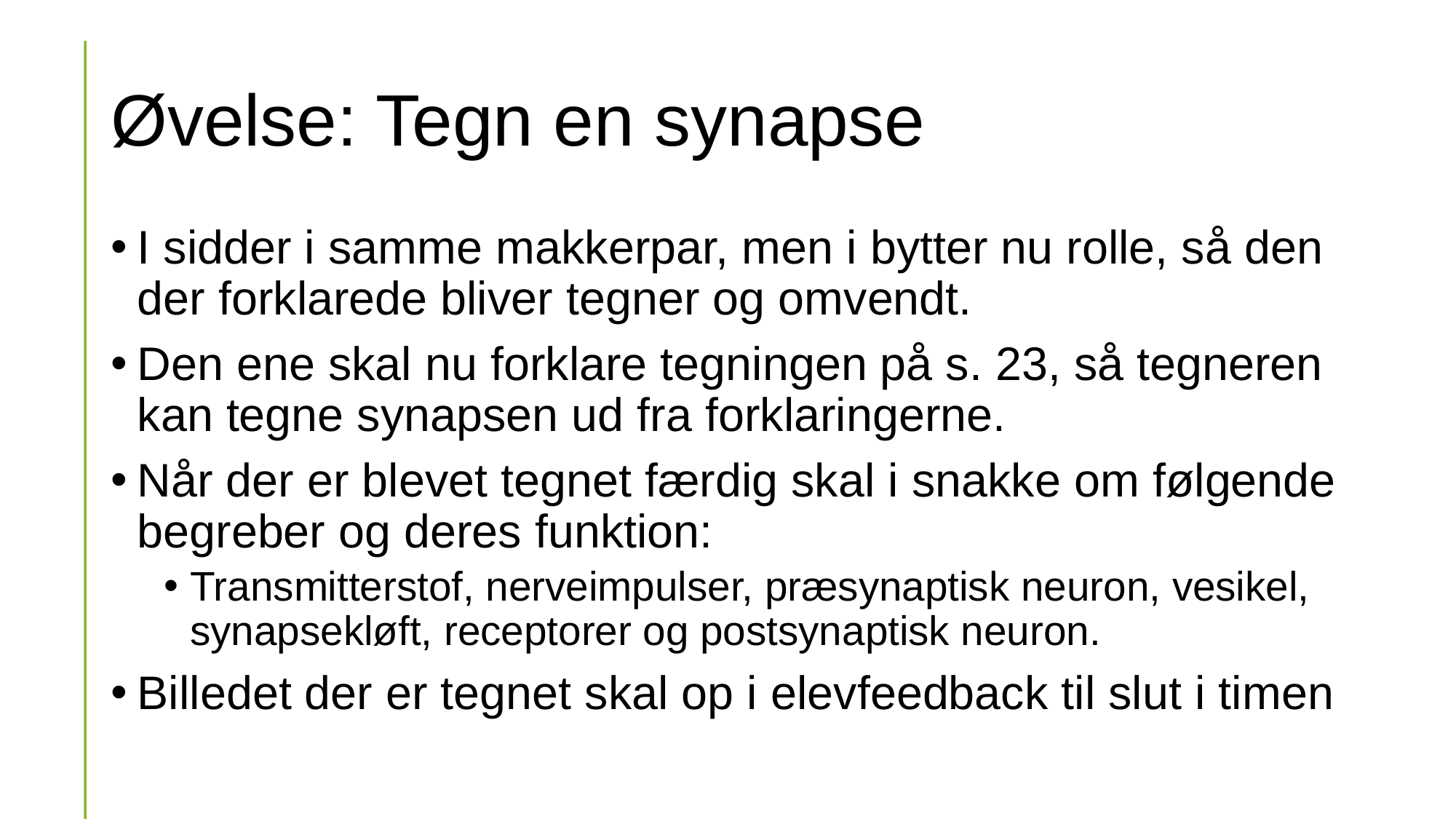

# Øvelse: Tegn en synapse
I sidder i samme makkerpar, men i bytter nu rolle, så den der forklarede bliver tegner og omvendt.
Den ene skal nu forklare tegningen på s. 23, så tegneren kan tegne synapsen ud fra forklaringerne.
Når der er blevet tegnet færdig skal i snakke om følgende begreber og deres funktion:
Transmitterstof, nerveimpulser, præsynaptisk neuron, vesikel, synapsekløft, receptorer og postsynaptisk neuron.
Billedet der er tegnet skal op i elevfeedback til slut i timen